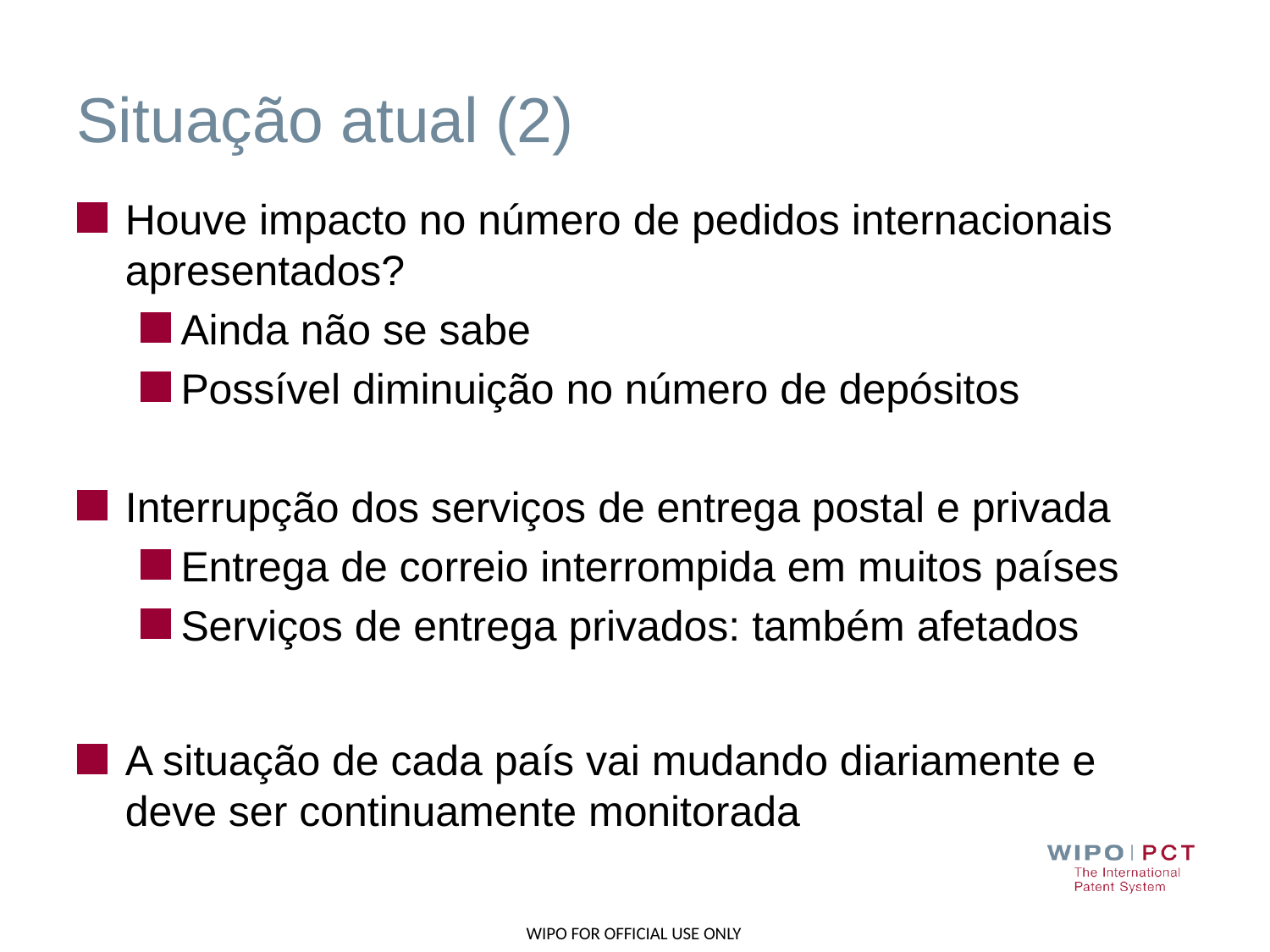

# Situação atual (2)
Houve impacto no número de pedidos internacionais apresentados?
Ainda não se sabe
Possível diminuição no número de depósitos

Interrupção dos serviços de entrega postal e privada
Entrega de correio interrompida em muitos países
Serviços de entrega privados: também afetados

A situação de cada país vai mudando diariamente e deve ser continuamente monitorada